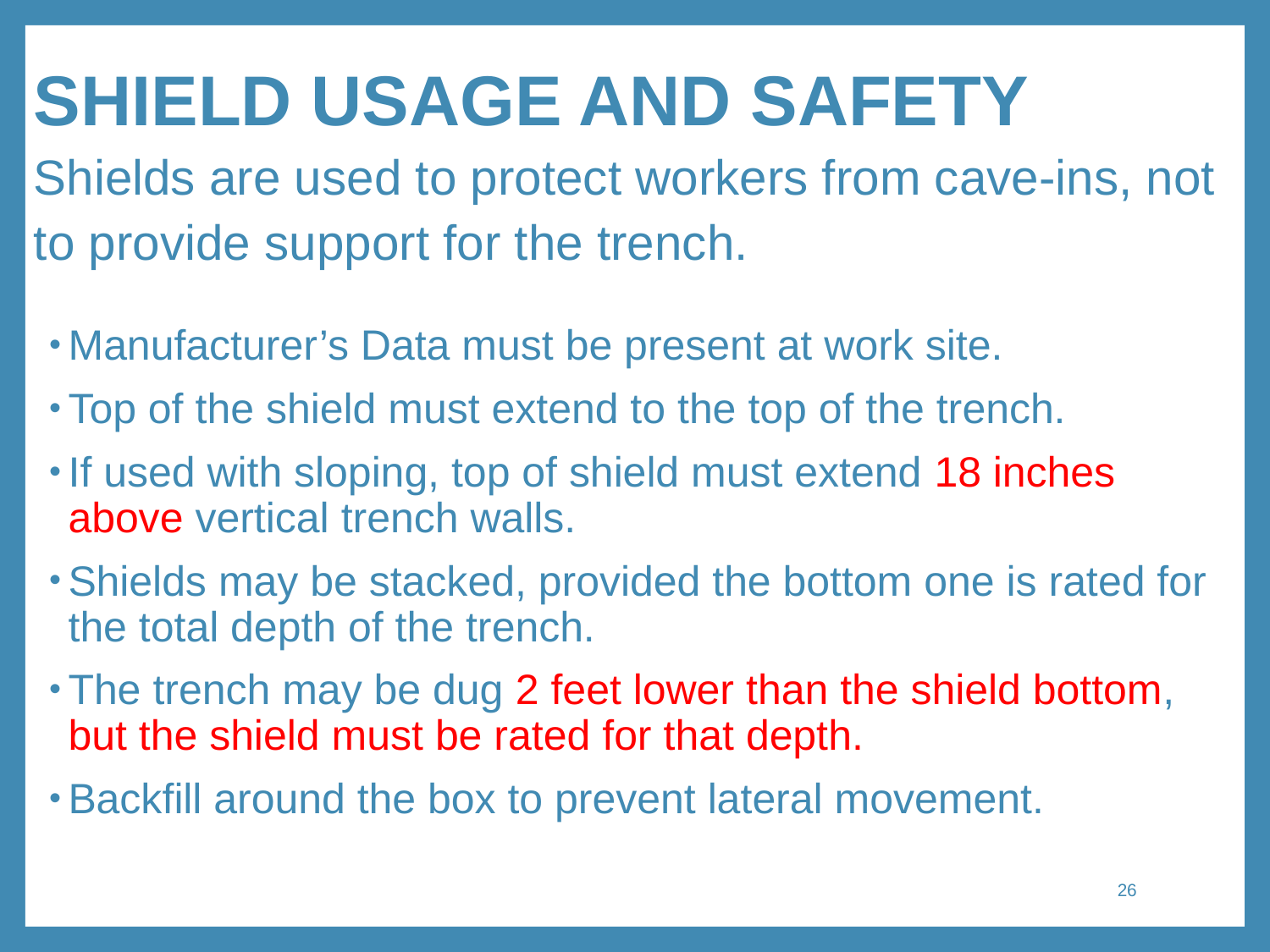

# SHIELD USAGE AND SAFETY Shields are used to protect workers from cave-ins, not to provide support for the trench.
Manufacturer’s Data must be present at work site.
Top of the shield must extend to the top of the trench.
If used with sloping, top of shield must extend 18 inches above vertical trench walls.
Shields may be stacked, provided the bottom one is rated for the total depth of the trench.
The trench may be dug 2 feet lower than the shield bottom, but the shield must be rated for that depth.
Backfill around the box to prevent lateral movement.
26